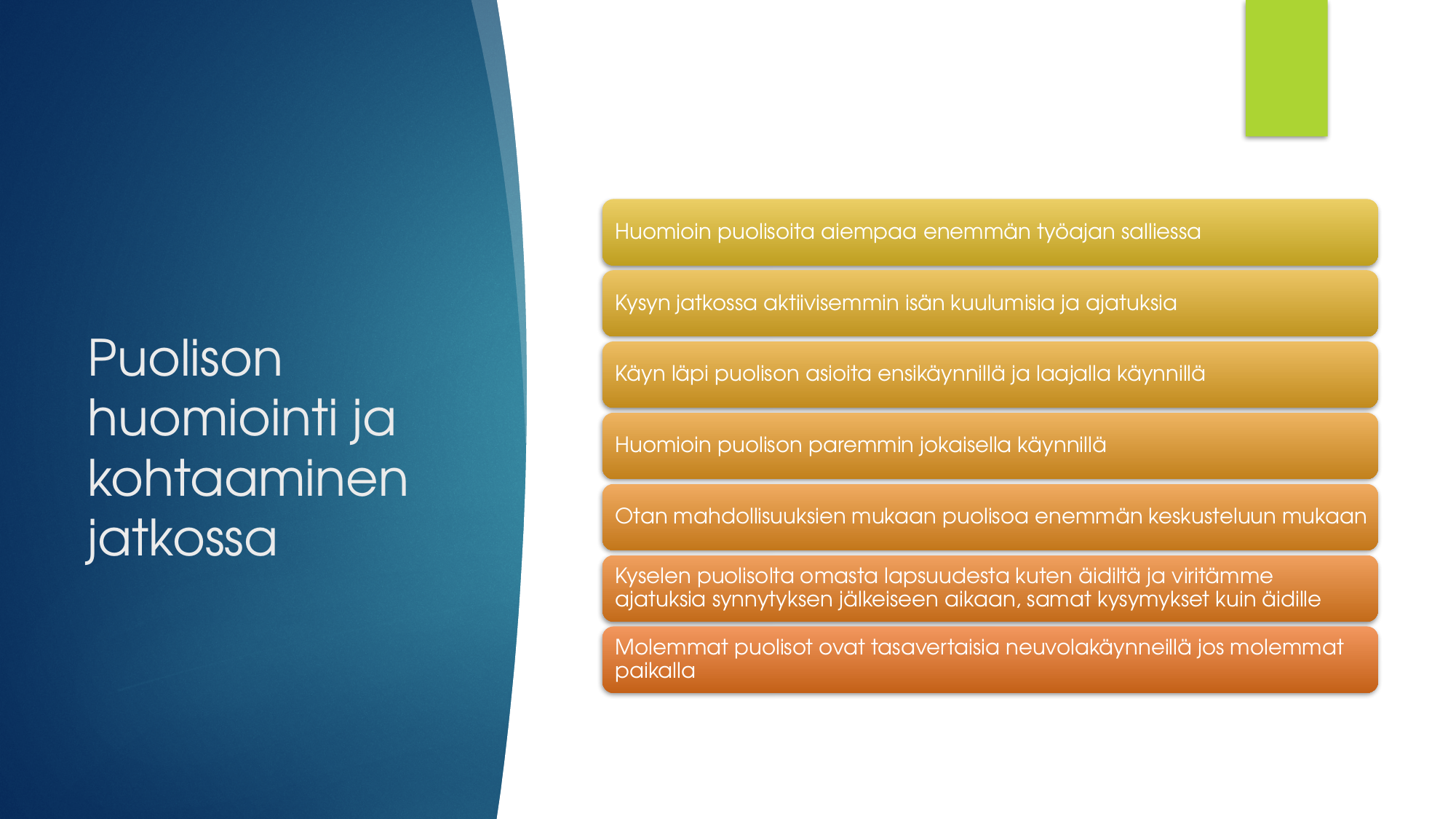

# Puolison huomiointi ja kohtaaminen jatkossa
Huomioin puolisoita aiempaa enemmän työajan salliessa
Kysyn jatkossa aktiivisemmin isän kuulumisia ja ajatuksia
Käyn läpi puolison asioita ensikäynnillä ja laajalla käynnillä
Huomioin puolison paremmin jokaisella käynnillä
Otan mahdollisuuksien mukaan puolisoa enemmän keskusteluun mukaan
Kyselen puolisolta omasta lapsuudesta kuten äidiltä ja viritämme ajatuksia synnytyksen jälkeiseen aikaan, samat kysymykset kuin äidille
Molemmat puolisot ovat tasavertaisia neuvolakäynneillä jos molemmat paikalla